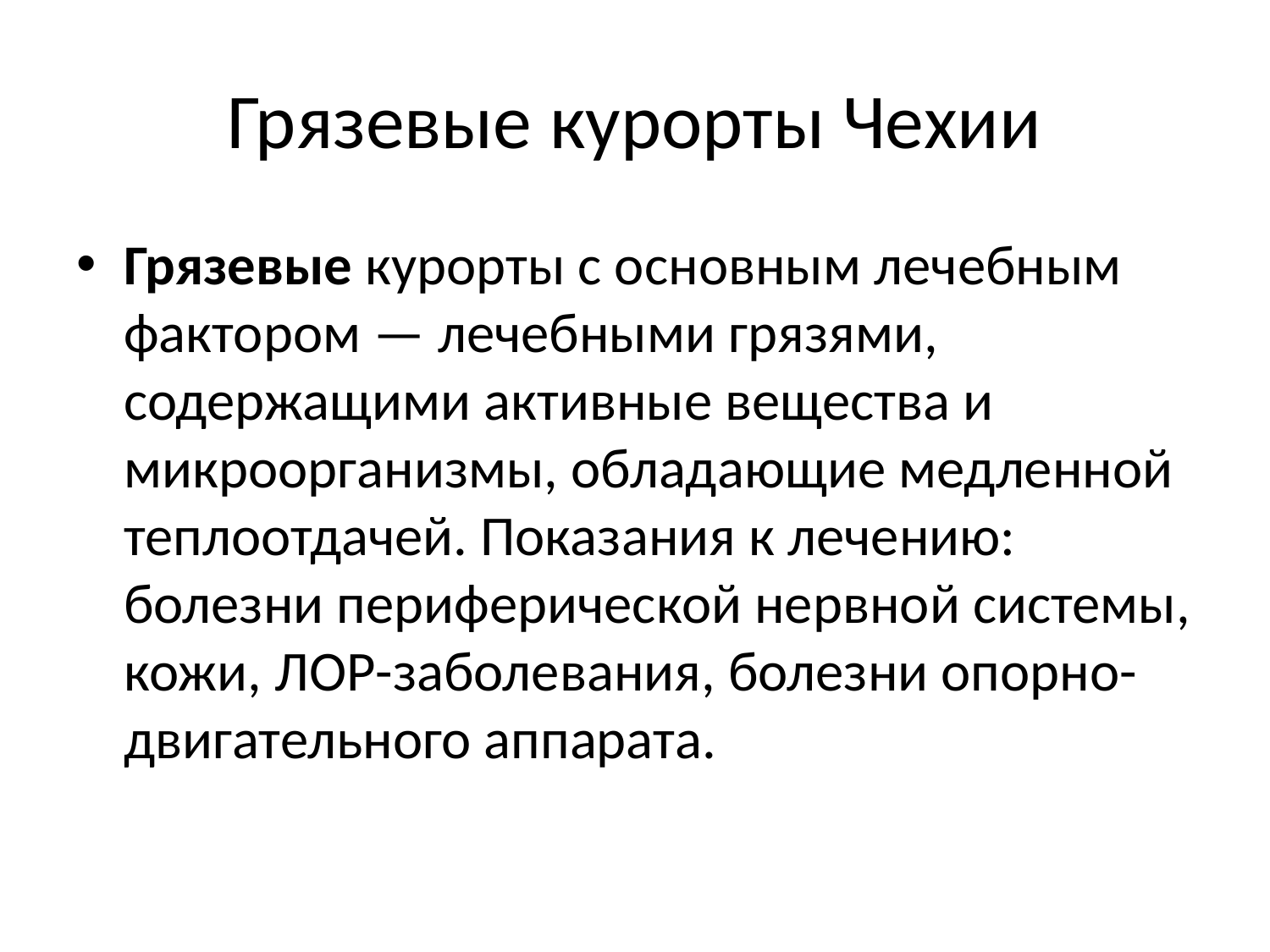

# Грязевые курорты Чехии
Грязевые курорты с основным лечебным фактором — лечебными грязями, содержащими активные вещества и микроорганизмы, обладающие медленной теплоотдачей. Показания к лечению: болезни периферической нервной системы, кожи, ЛОР-заболевания, болезни опорно-двигательного аппарата.